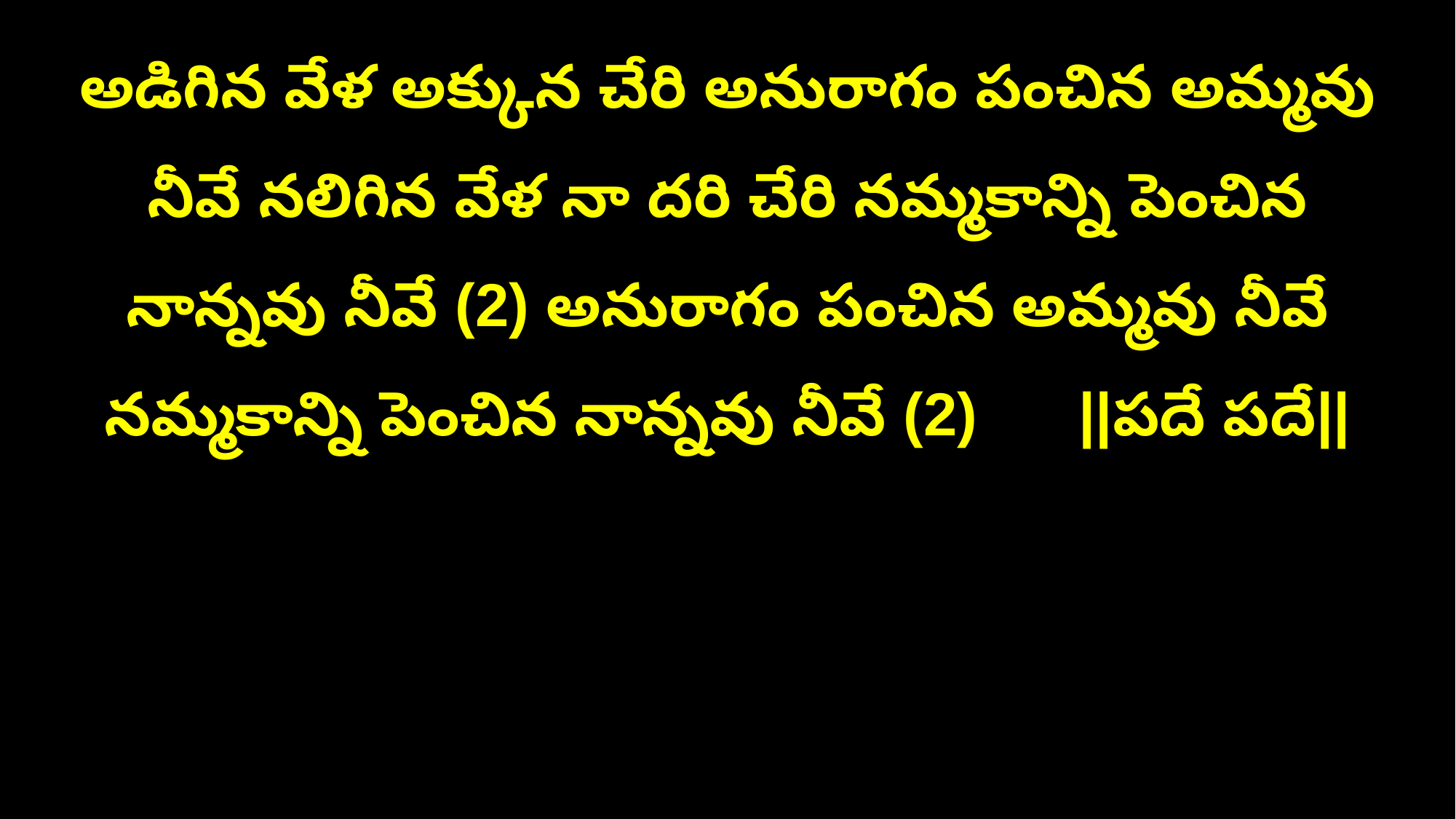

అడిగిన వేళ అక్కున చేరి అనురాగం పంచిన అమ్మవు నీవే నలిగిన వేళ నా దరి చేరి నమ్మకాన్ని పెంచిన నాన్నవు నీవే (2) అనురాగం పంచిన అమ్మవు నీవే నమ్మకాన్ని పెంచిన నాన్నవు నీవే (2)      ||పదే పదే||